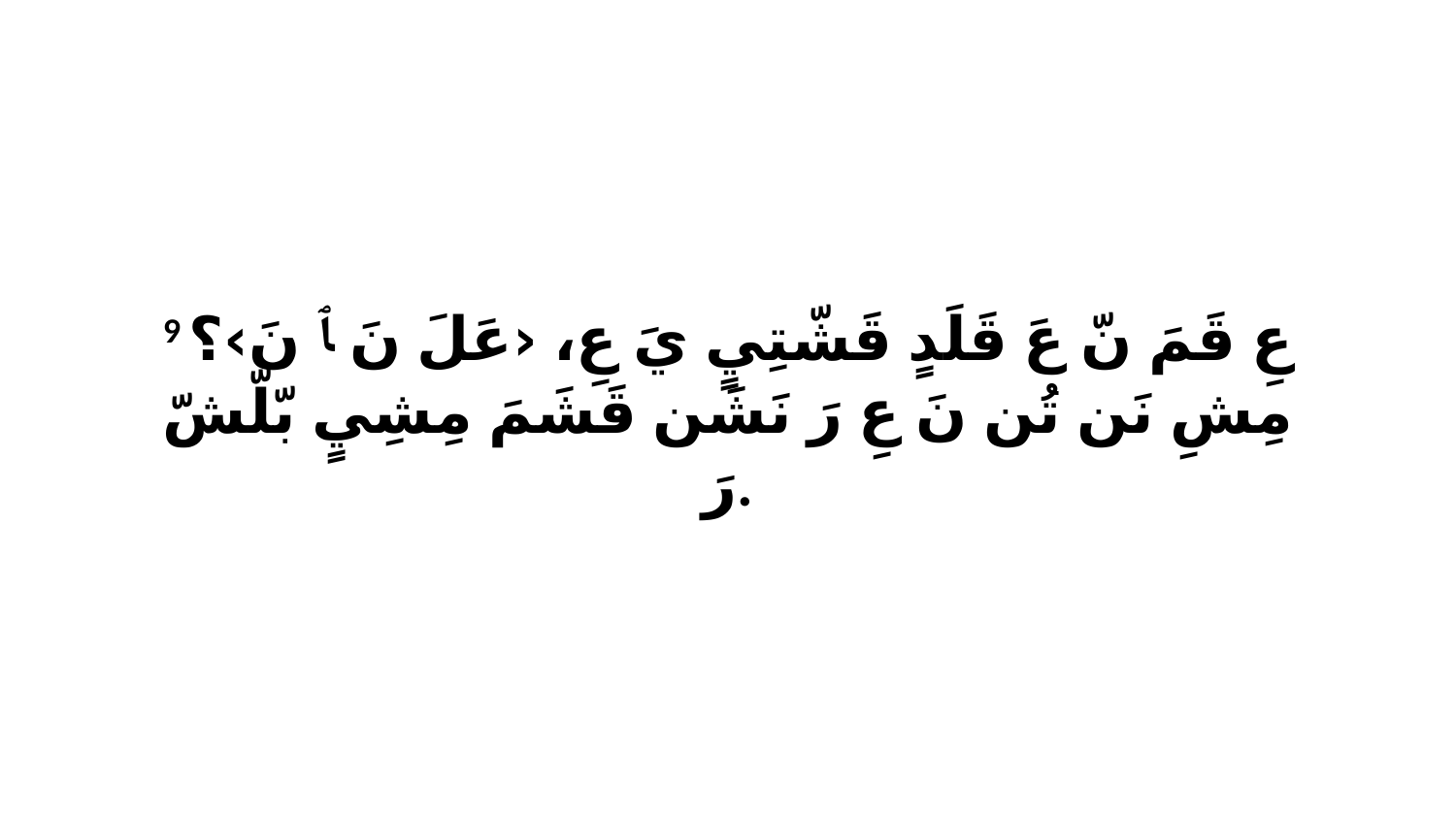

9 عِ قَمَ نّ عَ قَلَدٍ قَشّتِيٍ يَ عِ، ‹عَلَ نَ ﭑ نَ›؟مِشِ نَن تُن نَ عِ رَ نَشَن قَشَمَ مِشِيٍ بّلّشّ رَ.